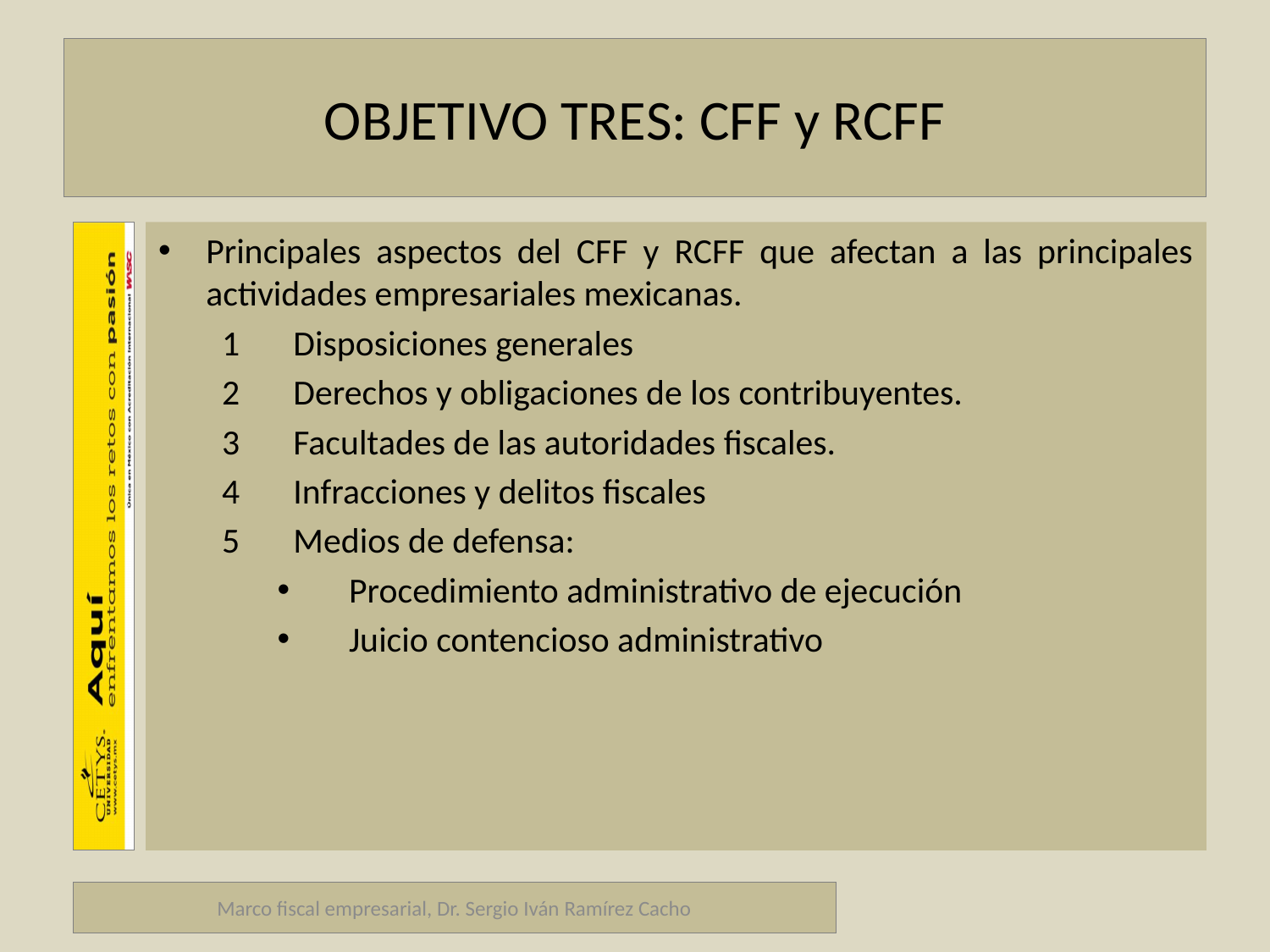

# OBJETIVO TRES: CFF y RCFF
Principales aspectos del CFF y RCFF que afectan a las principales actividades empresariales mexicanas.
Disposiciones generales
Derechos y obligaciones de los contribuyentes.
Facultades de las autoridades fiscales.
Infracciones y delitos fiscales
Medios de defensa:
Procedimiento administrativo de ejecución
Juicio contencioso administrativo

Marco fiscal empresarial, Dr. Sergio Iván Ramírez Cacho